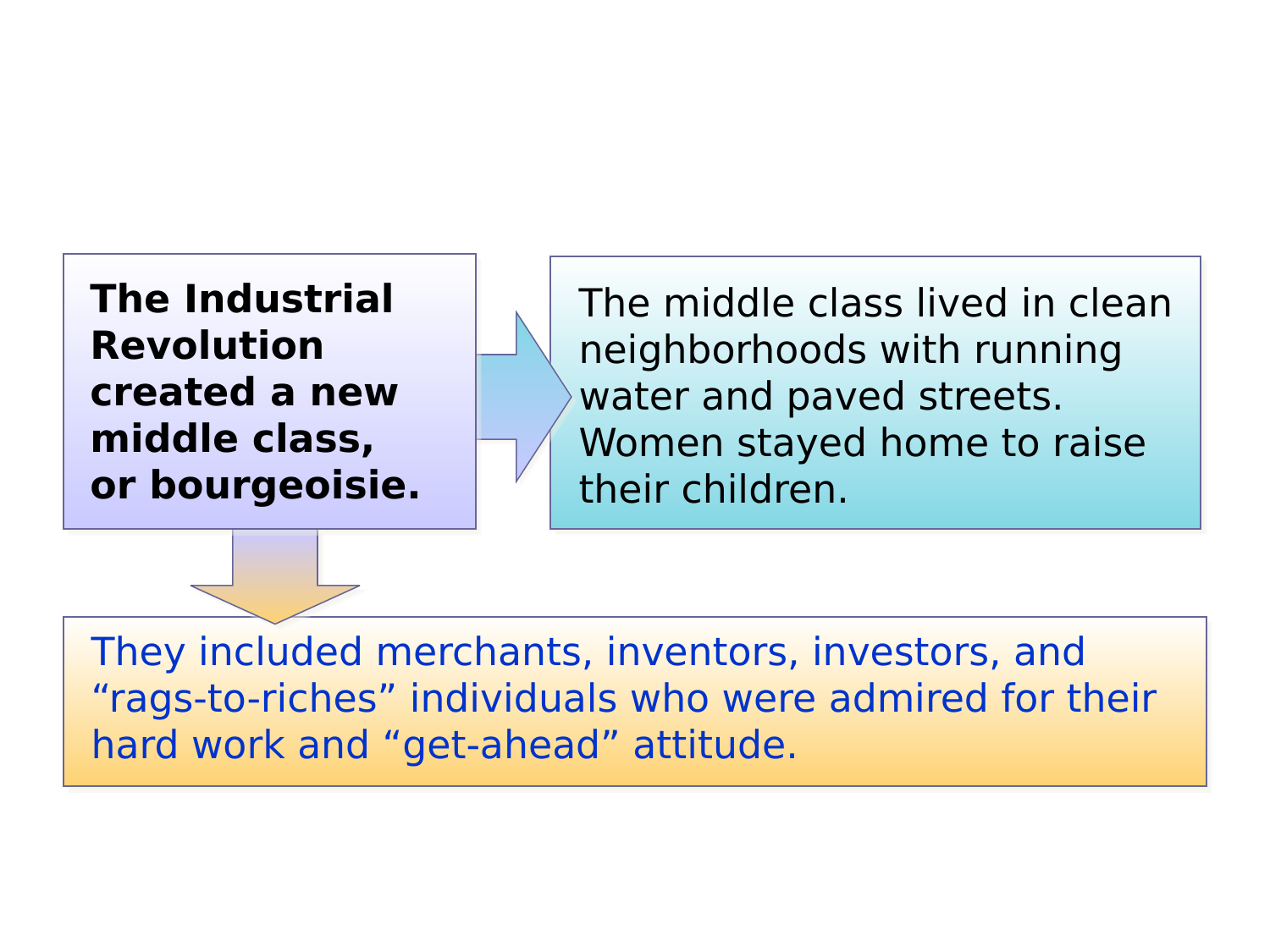

The middle class lived in clean neighborhoods with running water and paved streets. Women stayed home to raise their children.
The Industrial Revolution created a new middle class,
or bourgeoisie.

They included merchants, inventors, investors, and “rags-to-riches” individuals who were admired for their hard work and “get-ahead” attitude.